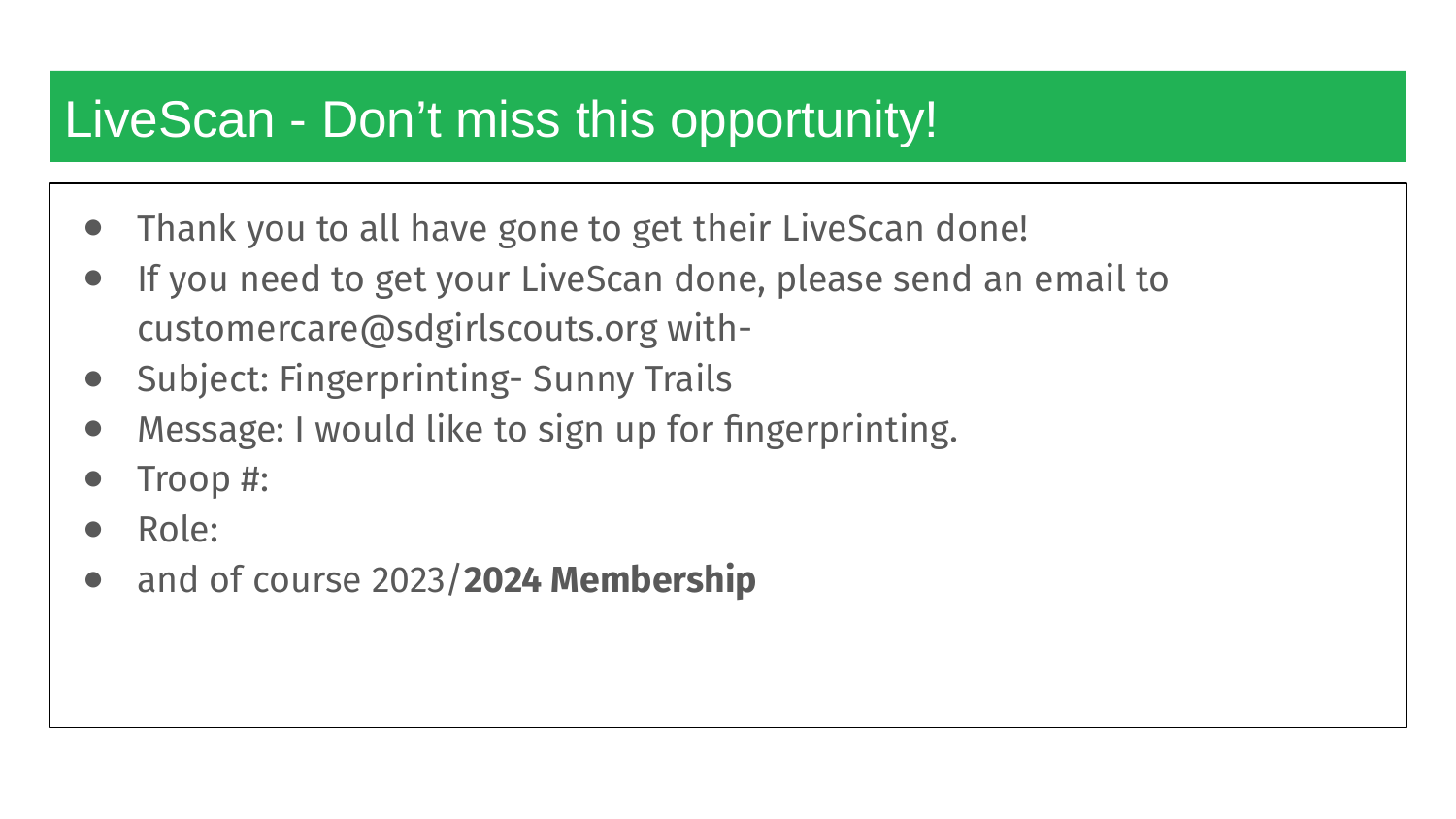

# LiveScan - Don’t miss this opportunity!
Thank you to all have gone to get their LiveScan done!
If you need to get your LiveScan done, please send an email to customercare@sdgirlscouts.org with-
Subject: Fingerprinting- Sunny Trails
Message: I would like to sign up for fingerprinting.
Troop #:
Role:
and of course 2023/2024 Membership